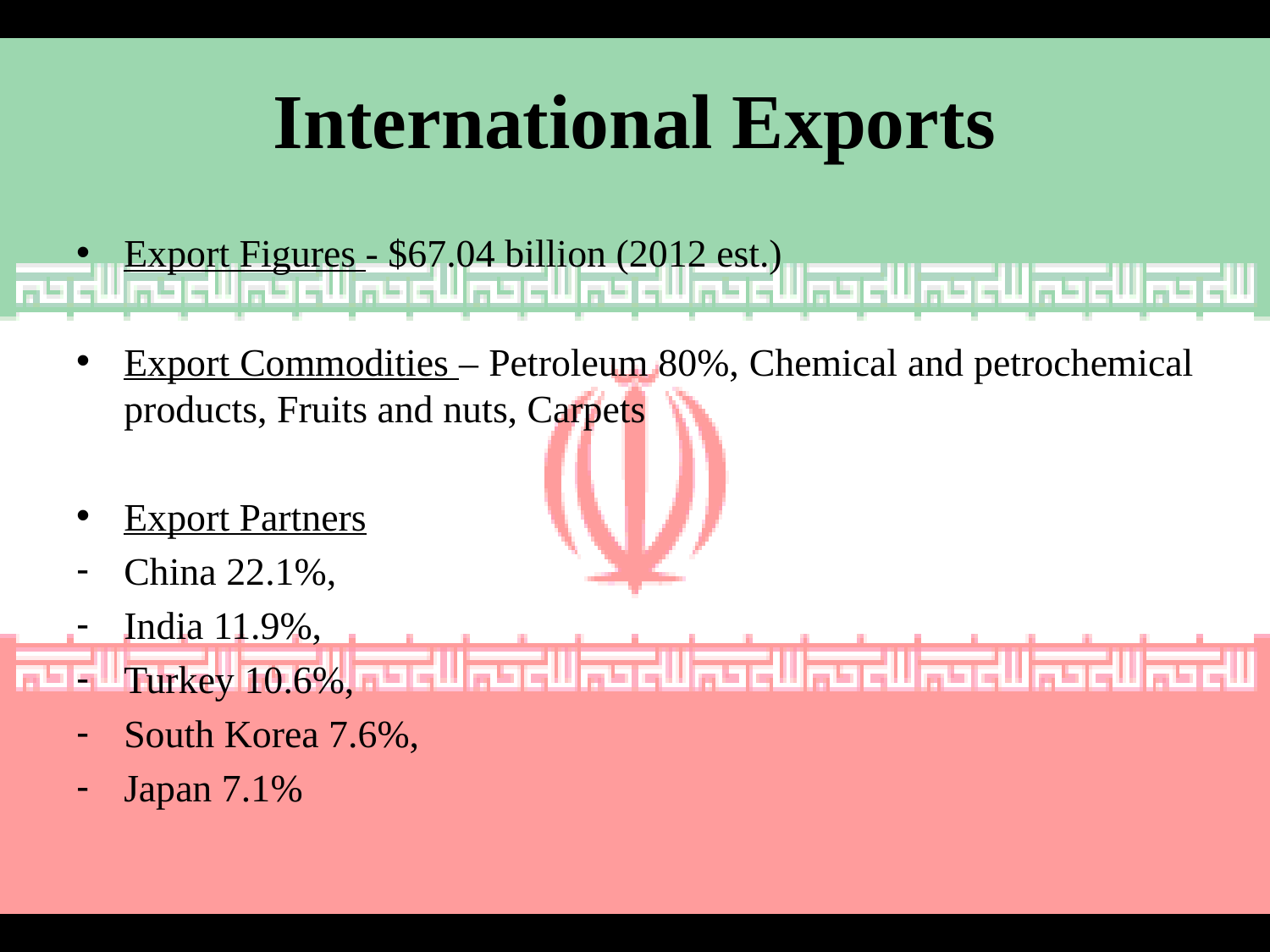

# International Exports
Export Figures - $67.04 billion (2012 est.)

Export Commodities – Petroleum 80%, Chemical and petrochemical products, Fruits and nuts, Carpets

Export Partners
China 22.1%,
India 11.9%,
Turkey 10.6%,
South Korea 7.6%,
Japan 7.1%